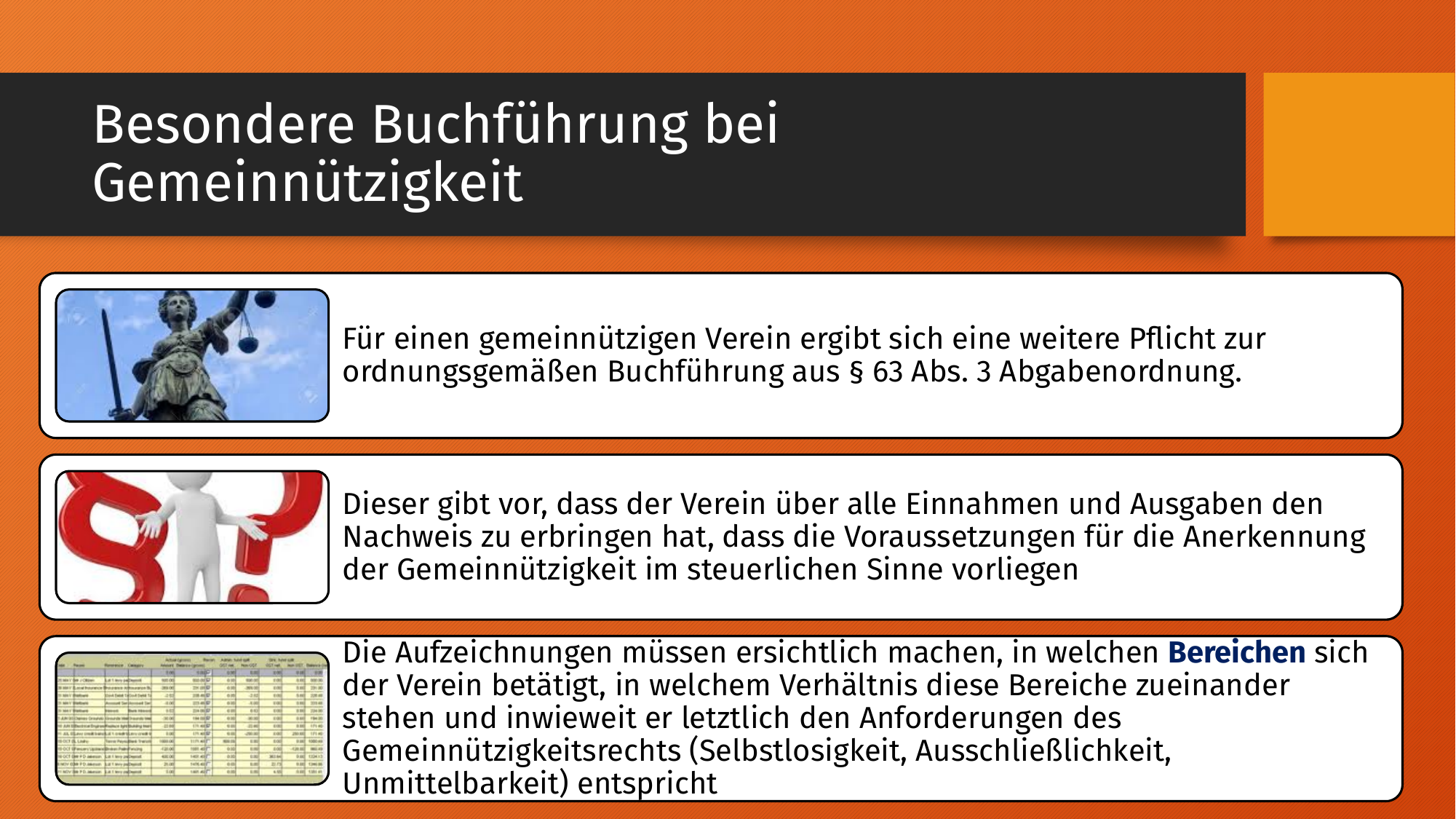

# Besondere Buchführung bei Gemeinnützigkeit
Für einen gemeinnützigen Verein ergibt sich eine weitere Pflicht zur ordnungsgemäßen Buchführung aus § 63 Abs. 3 Abgabenordnung.
Dieser gibt vor, dass der Verein über alle Einnahmen und Ausgaben den Nachweis zu erbringen hat, dass die Voraussetzungen für die Anerkennung der Gemeinnützigkeit im steuerlichen Sinne vorliegen
Die Aufzeichnungen müssen ersichtlich machen, in welchen Bereichen sich der Verein betätigt, in welchem Verhältnis diese Bereiche zueinander stehen und inwieweit er letztlich den Anforderungen des Gemeinnützigkeitsrechts (Selbstlosigkeit, Ausschließlichkeit, Unmittelbarkeit) entspricht